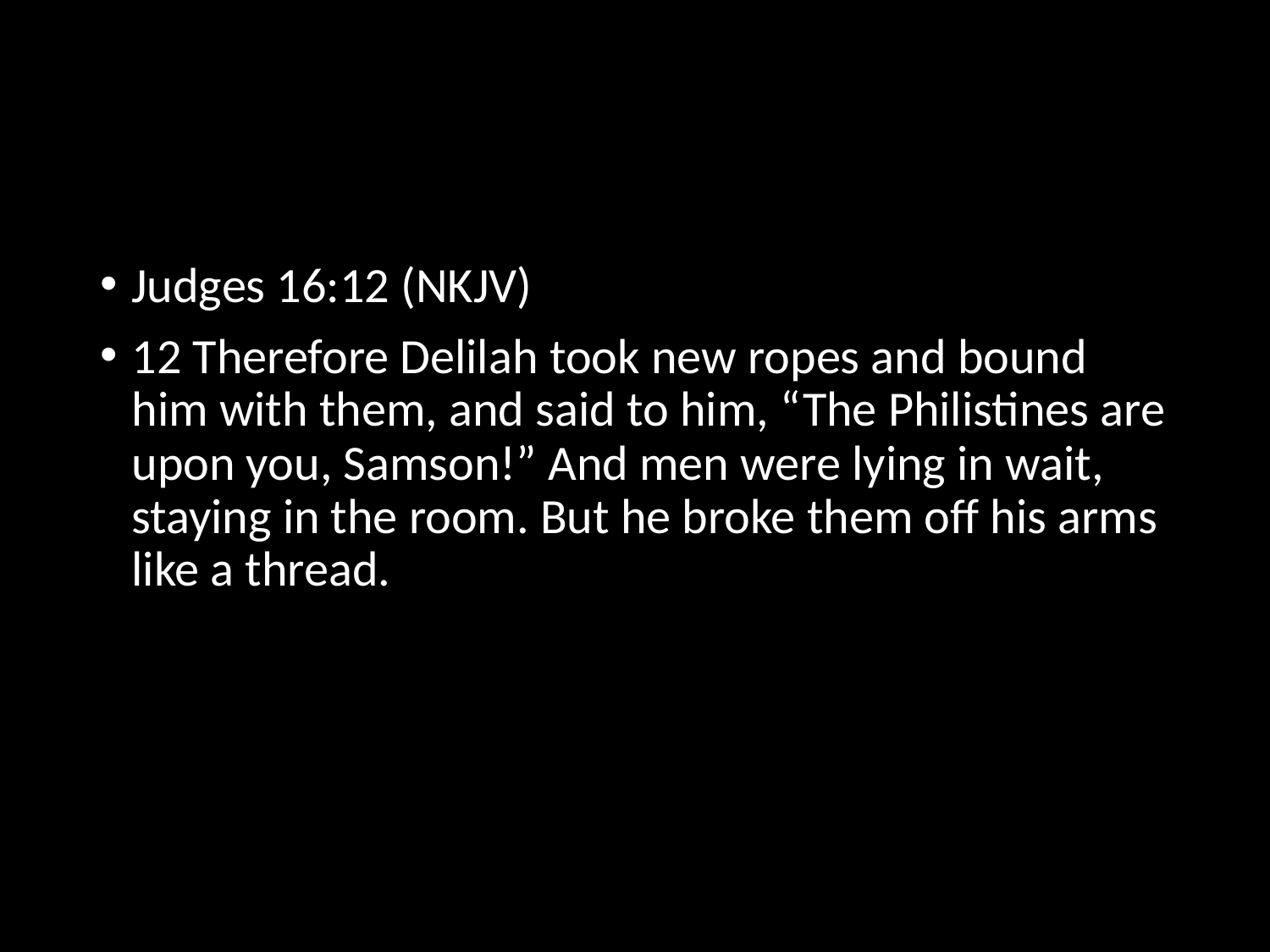

#
Judges 16:12 (NKJV)
12 Therefore Delilah took new ropes and bound him with them, and said to him, “The Philistines are upon you, Samson!” And men were lying in wait, staying in the room. But he broke them off his arms like a thread.